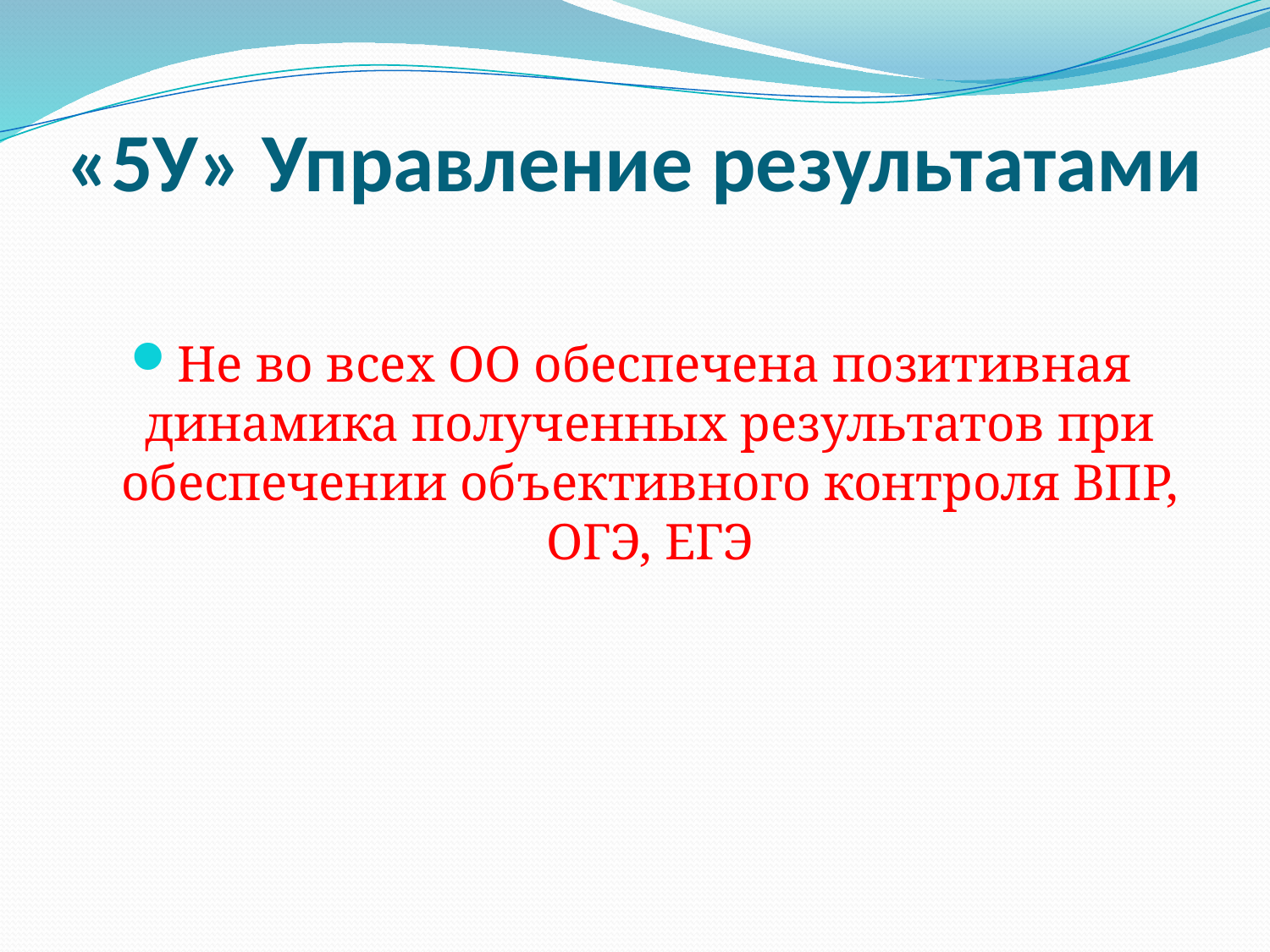

# «5У» Управление результатами

Не во всех ОО обеспечена позитивная динамика полученных результатов при обеспечении объективного контроля ВПР, ОГЭ, ЕГЭ